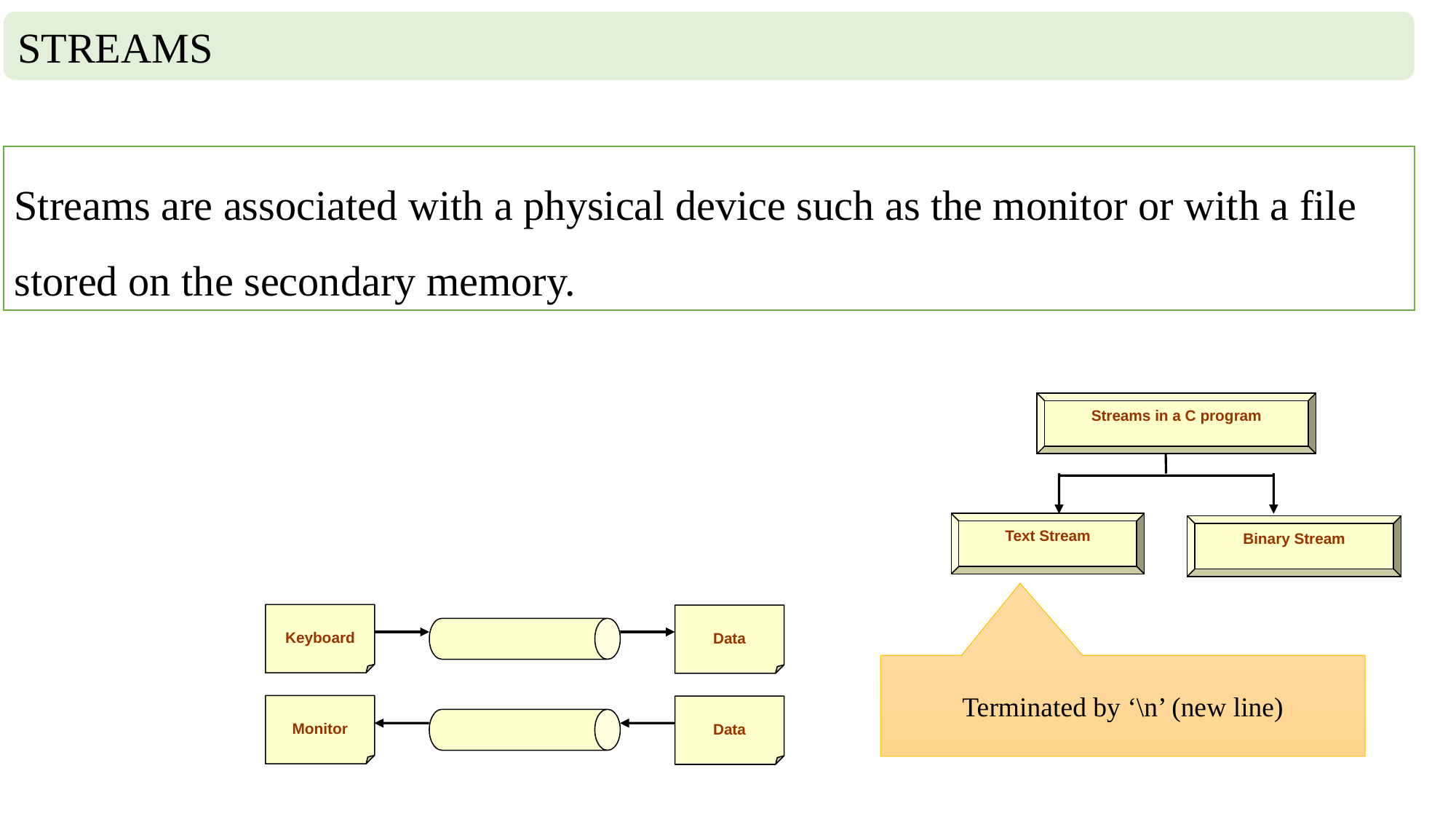

STREAMS
Streams are associated with a physical device such as the monitor or with a file stored on the secondary memory.
Streams in a C program

Text Stream
Binary Stream

Keyboard

Data

Terminated by ‘\n’ (new line)

Monitor

Data